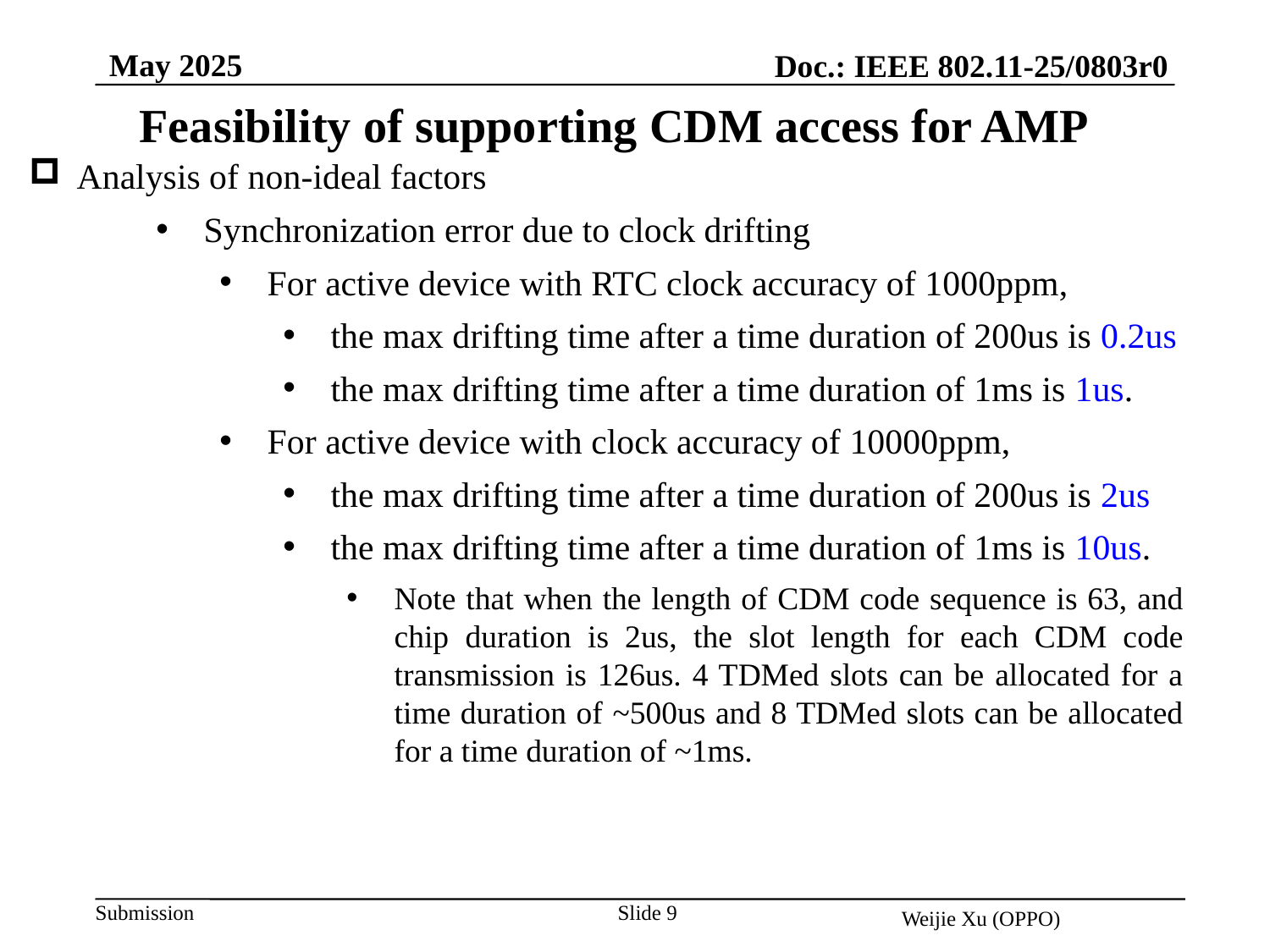

May 2025
Doc.: IEEE 802.11-25/0803r0
Feasibility of supporting CDM access for AMP
Analysis of non-ideal factors
Synchronization error due to clock drifting
For active device with RTC clock accuracy of 1000ppm,
the max drifting time after a time duration of 200us is 0.2us
the max drifting time after a time duration of 1ms is 1us.
For active device with clock accuracy of 10000ppm,
the max drifting time after a time duration of 200us is 2us
the max drifting time after a time duration of 1ms is 10us.
Note that when the length of CDM code sequence is 63, and chip duration is 2us, the slot length for each CDM code transmission is 126us. 4 TDMed slots can be allocated for a time duration of ~500us and 8 TDMed slots can be allocated for a time duration of ~1ms.

Slide 9
Weijie Xu (OPPO)